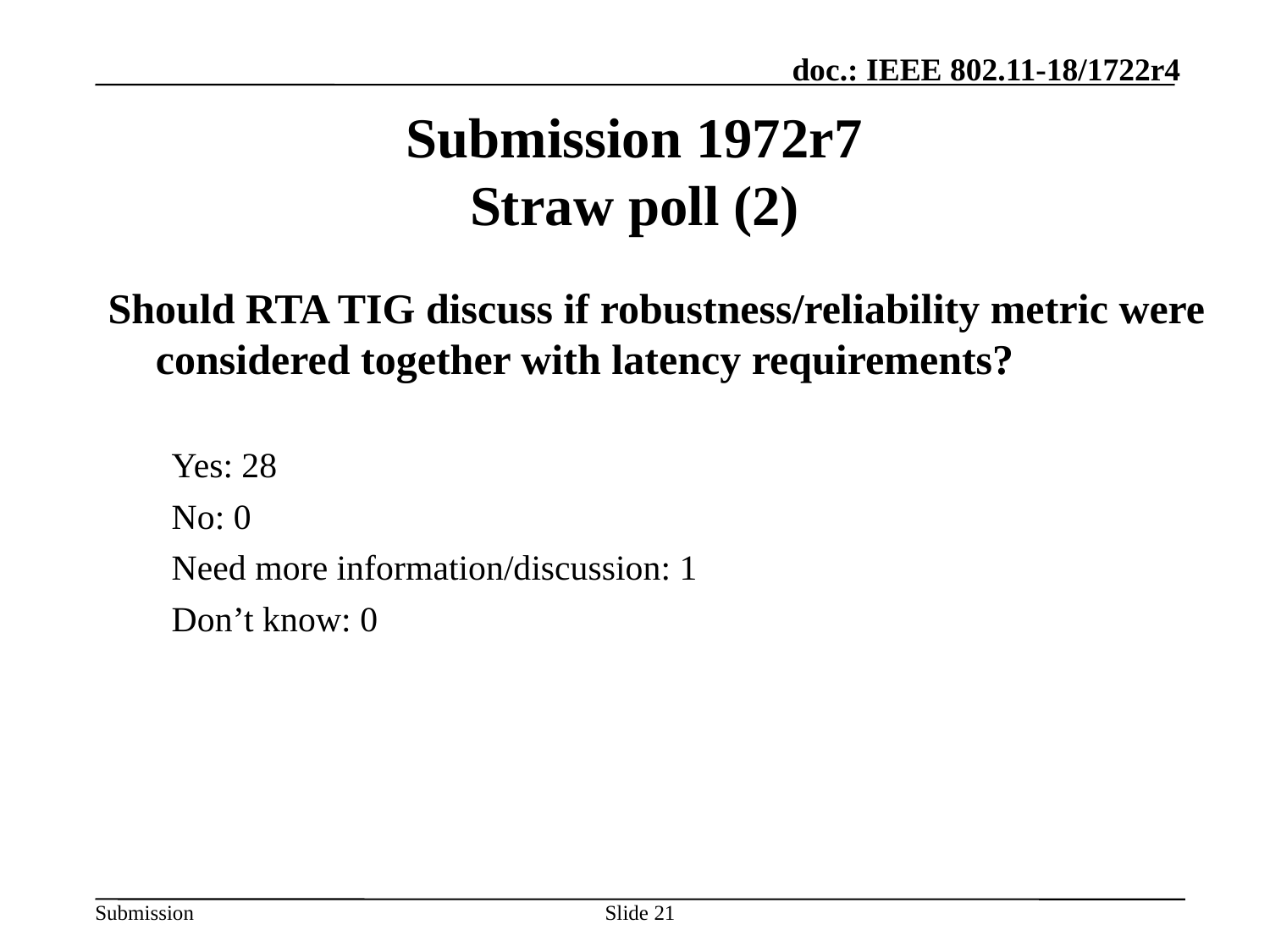

# Submission 1972r7 Straw poll (2)
Should RTA TIG discuss if robustness/reliability metric were considered together with latency requirements?

Yes: 28
No: 0
Need more information/discussion: 1
Don’t know: 0

Slide 21